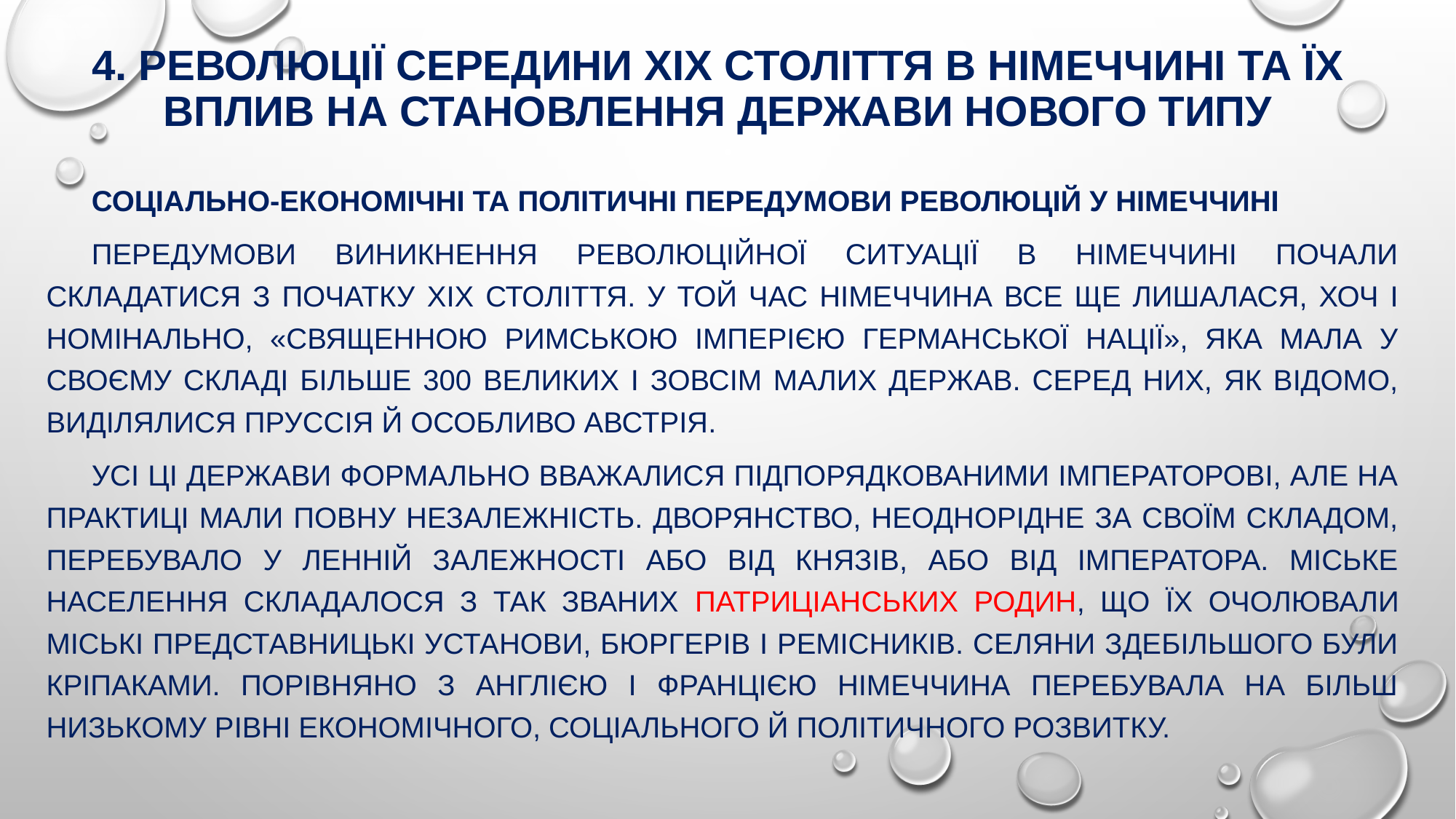

# 4. Революції середини ХІХ століття в Німеччині та їх вплив на становлення держави нового типу
Соціально-економічні та політичні передумови революцій у Німеччині
Передумови виникнення революційної ситуації в Німеччині почали складатися з початку XIX століття. У той час Німеччина все ще лишалася, хоч і номінально, «Священною Римською імперією Германської нації», яка мала у своєму складі більше 300 великих і зовсім малих держав. Серед них, як відомо, виділялися Пруссія й особливо Австрія.
Усі ці держави формально вважалися підпорядкованими імператорові, але на практиці мали повну незалежність. Дворянство, неоднорідне за своїм складом, перебувало у ленній залежності або від князів, або від імператора. Міське населення складалося з так званих патриціанських родин, що їх очолювали міські представницькі установи, бюргерів і ремісників. Селяни здебільшого були кріпаками. Порівняно з Англією і Францією Німеччина перебувала на більш низькому рівні економічного, соціального й політичного розвитку.